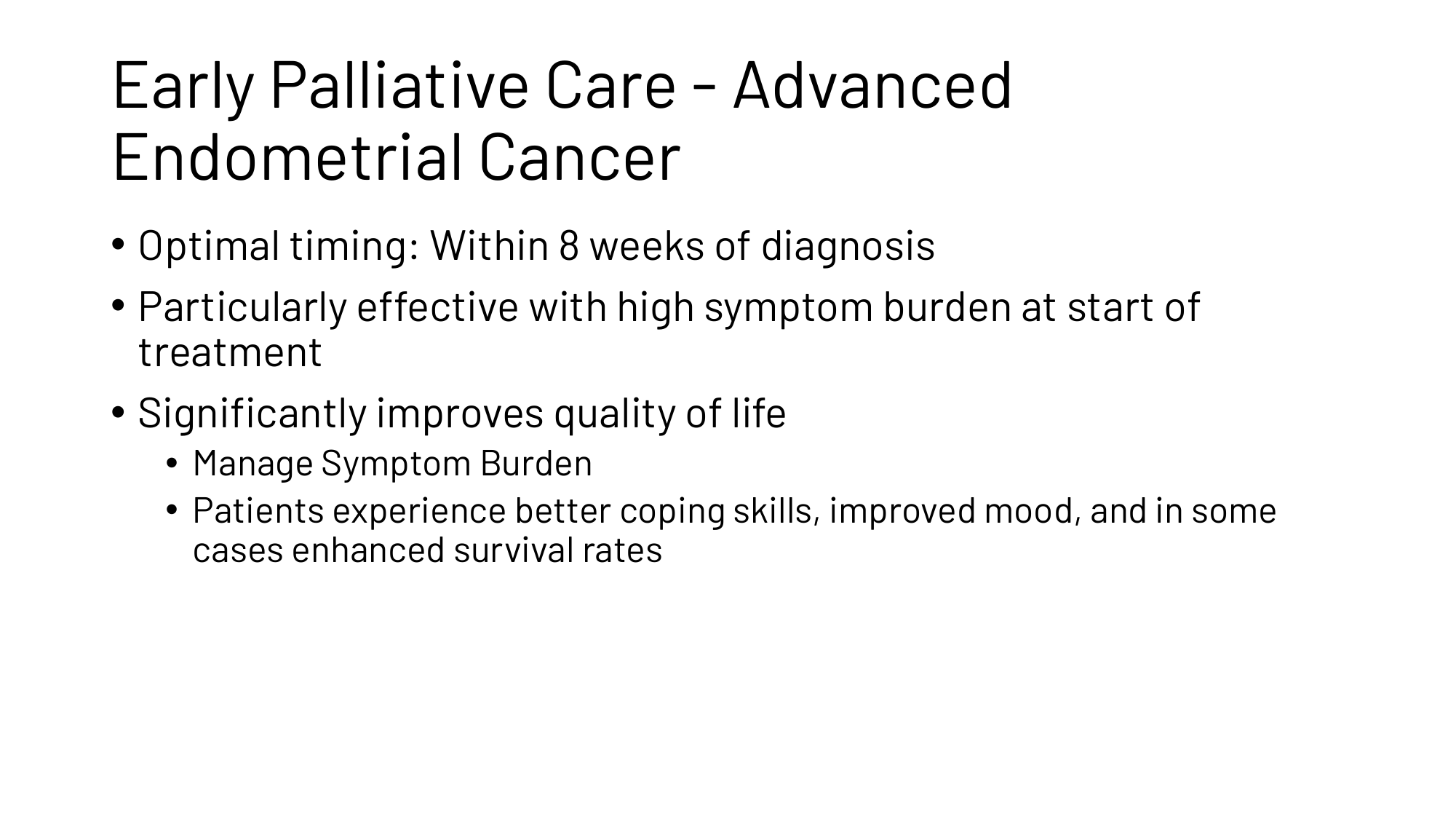

# Early Palliative Care - Advanced Endometrial Cancer
Optimal timing: Within 8 weeks of diagnosis
Particularly effective with high symptom burden at start of treatment
Significantly improves quality of life
Manage Symptom Burden
Patients experience better coping skills, improved mood, and in some cases enhanced survival rates